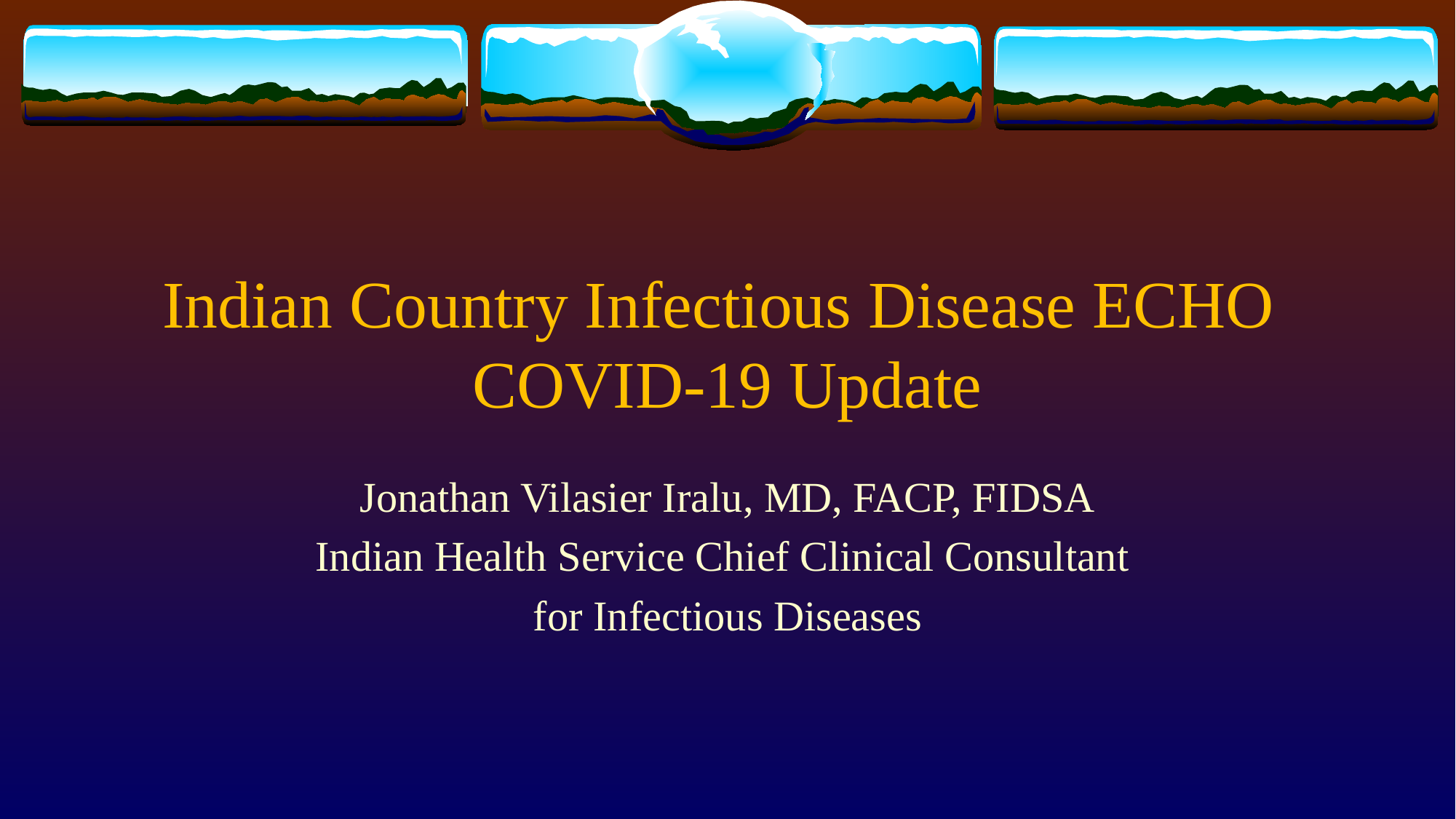

# Indian Country Infectious Disease ECHO COVID-19 Update
Jonathan Vilasier Iralu, MD, FACP, FIDSA
Indian Health Service Chief Clinical Consultant
for Infectious Diseases